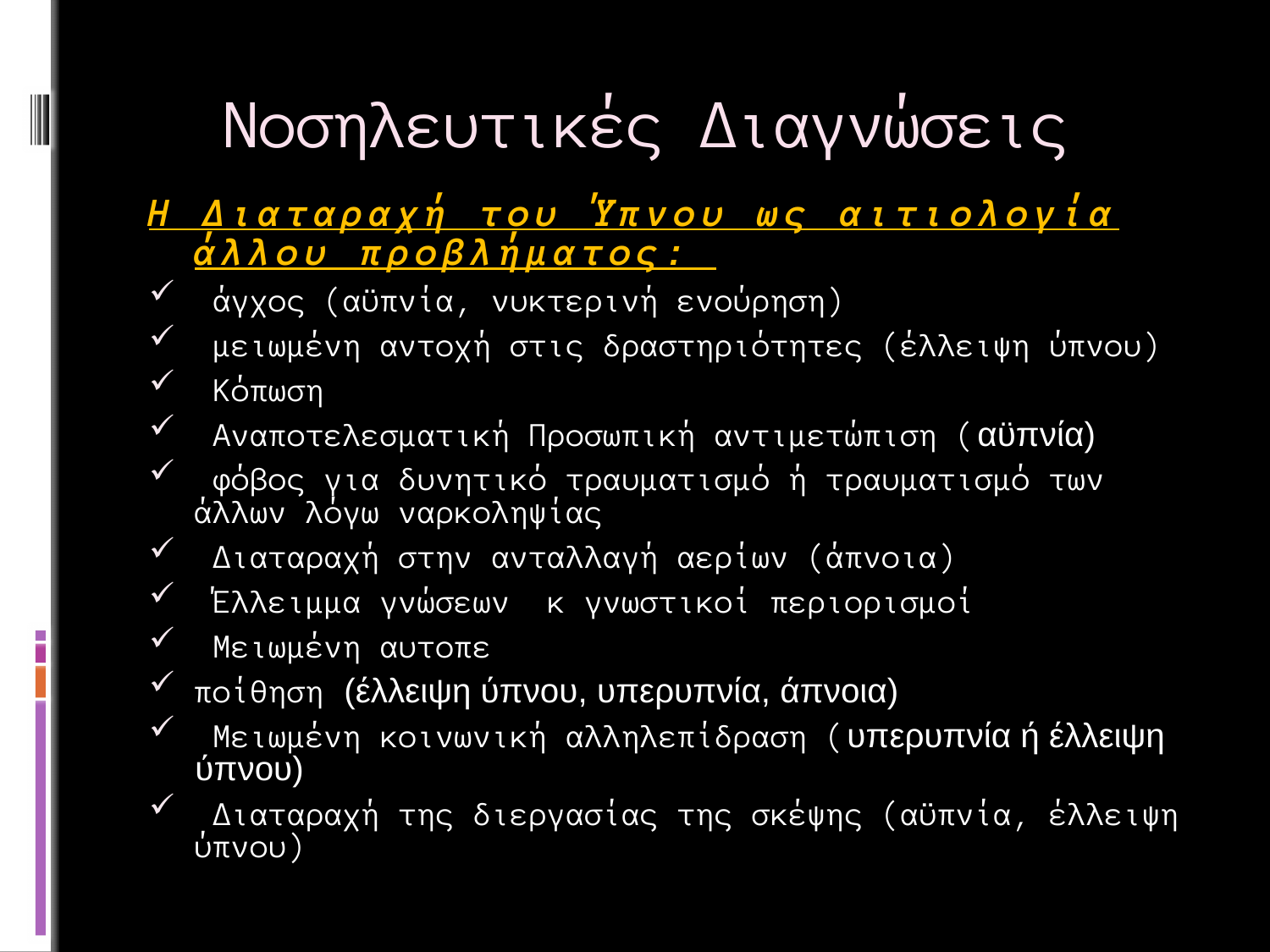

# Νοσηλευτικές Διαγνώσεις
Η Διαταραχή του Ύπνου ως αιτιολογία άλλου προβλήματος:
 άγχος (αϋπνία, νυκτερινή ενούρηση)
 μειωμένη αντοχή στις δραστηριότητες (έλλειψη ύπνου)
 Κόπωση
 Αναποτελεσματική Προσωπική αντιμετώπιση (αϋπνία)
 φόβος για δυνητικό τραυματισμό ή τραυματισμό των     άλλων λόγω ναρκοληψίας
 Διαταραχή στην ανταλλαγή αερίων (άπνοια)
 Έλλειμμα γνώσεων  κ γνωστικοί περιορισμοί
 Μειωμένη αυτοπε
ποίθηση (έλλειψη ύπνου, υπερυπνία, άπνοια)
 Μειωμένη κοινωνική αλληλεπίδραση (υπερυπνία ή έλλειψη ύπνου)
 Διαταραχή της διεργασίας της σκέψης (αϋπνία, έλλειψη ύπνου)